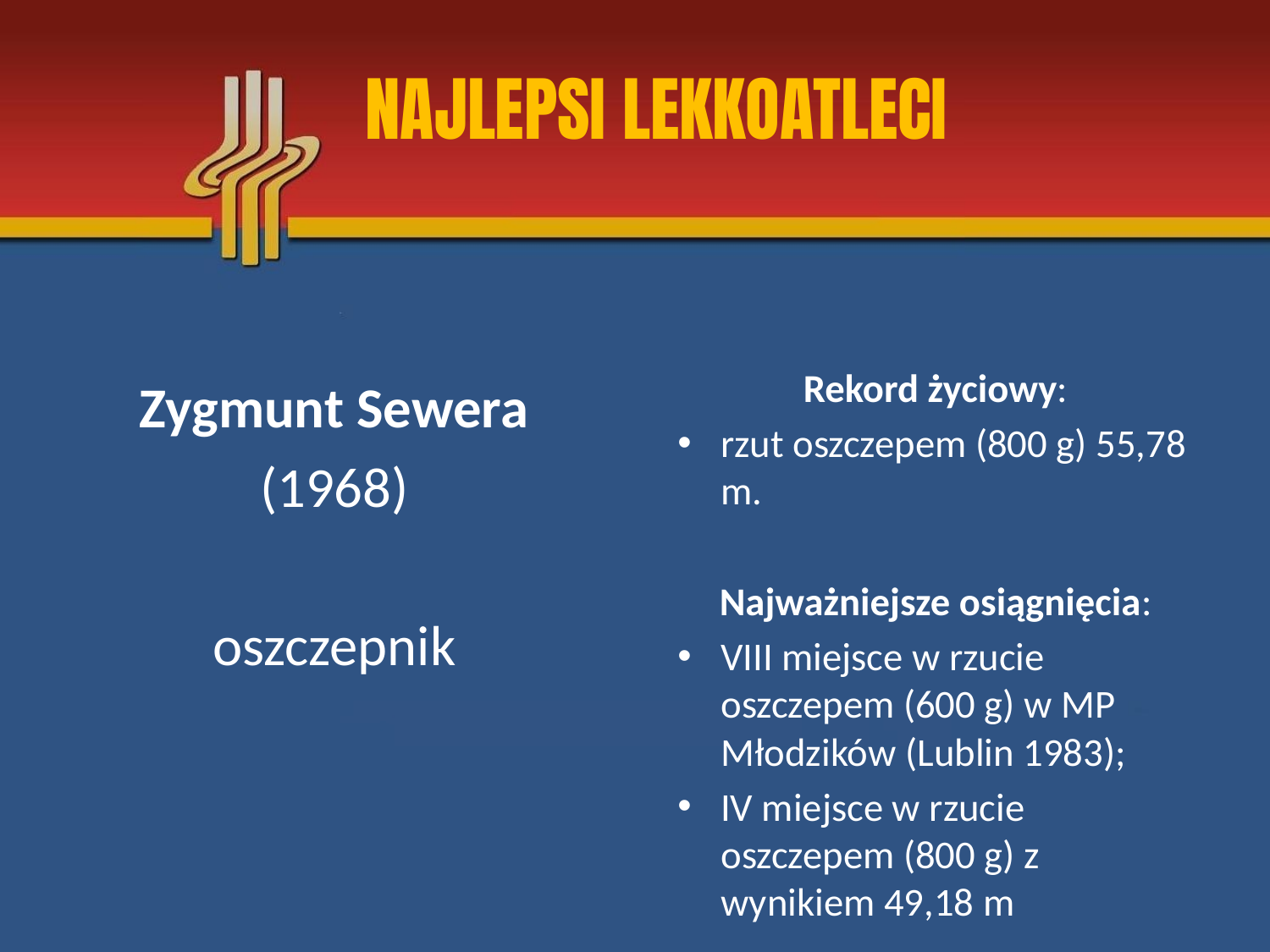

# NAJLEPSI LEKKOATLECI

Zygmunt Sewera
 (1968)

oszczepnik

Rekord życiowy:
rzut oszczepem (800 g) 55,78 m.

Najważniejsze osiągnięcia:
VIII miejsce w rzucie oszczepem (600 g) w MP Młodzików (Lublin 1983);
IV miejsce w rzucie oszczepem (800 g) z wynikiem 49,18 m